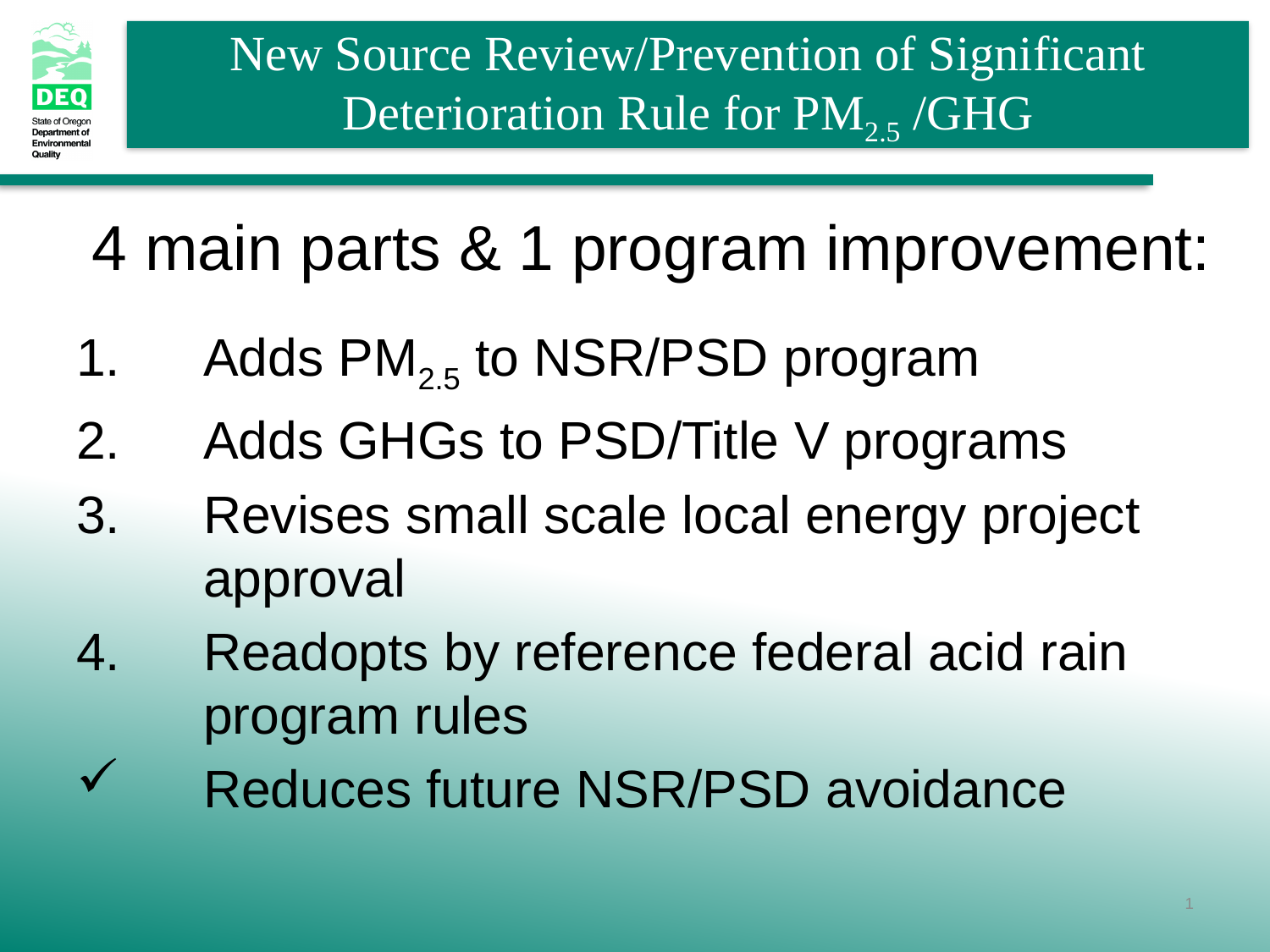

4 main parts & 1 program improvement:
Adds PM2.5 to NSR/PSD program
Adds GHGs to PSD/Title V programs
Revises small scale local energy project approval
Readopts by reference federal acid rain program rules
Reduces future NSR/PSD avoidance

1